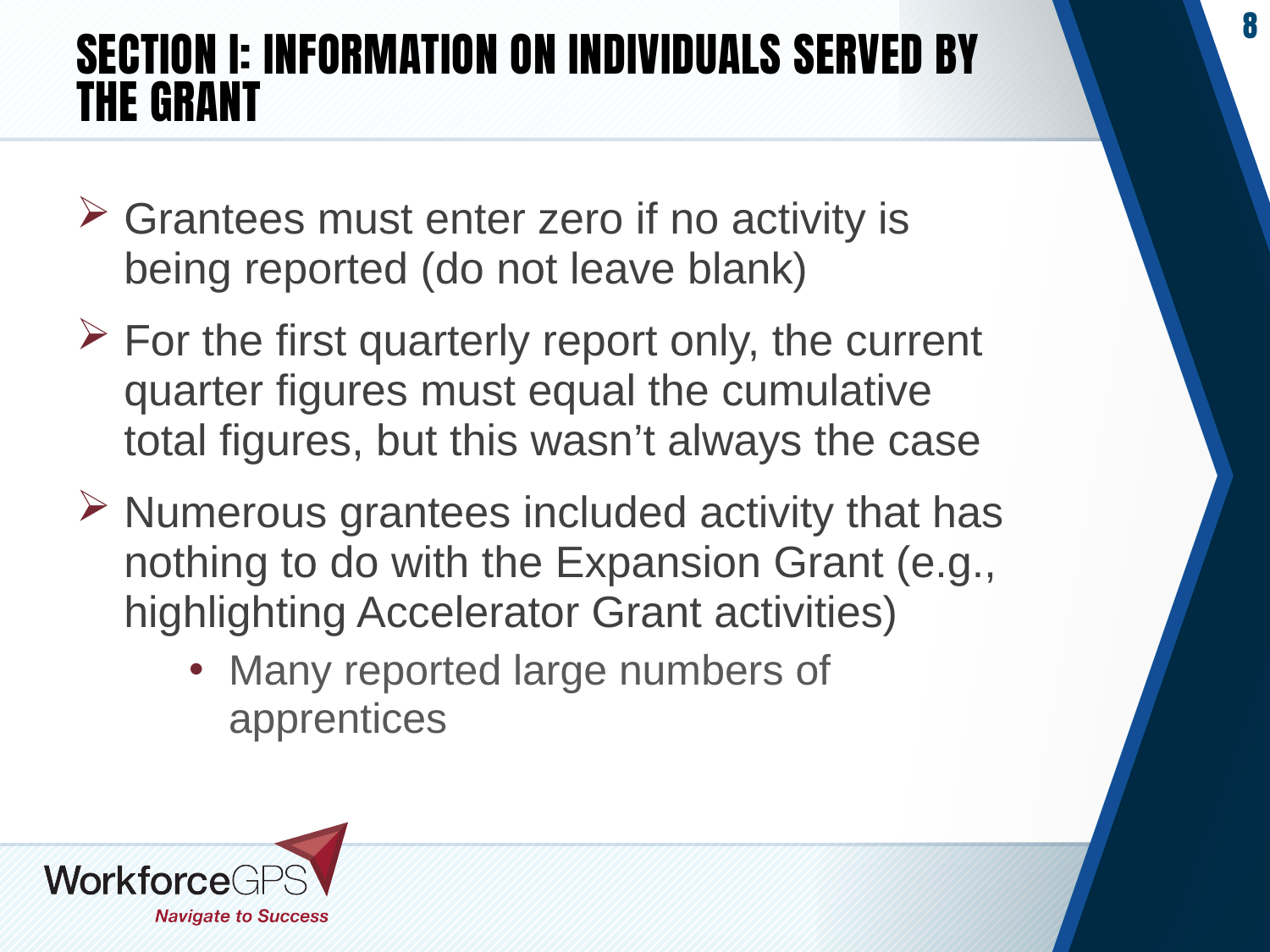

# Section I: Information on Individuals Served by the Grant
Grantees must enter zero if no activity is being reported (do not leave blank)
For the first quarterly report only, the current quarter figures must equal the cumulative total figures, but this wasn’t always the case
Numerous grantees included activity that has nothing to do with the Expansion Grant (e.g., highlighting Accelerator Grant activities)
Many reported large numbers of apprentices